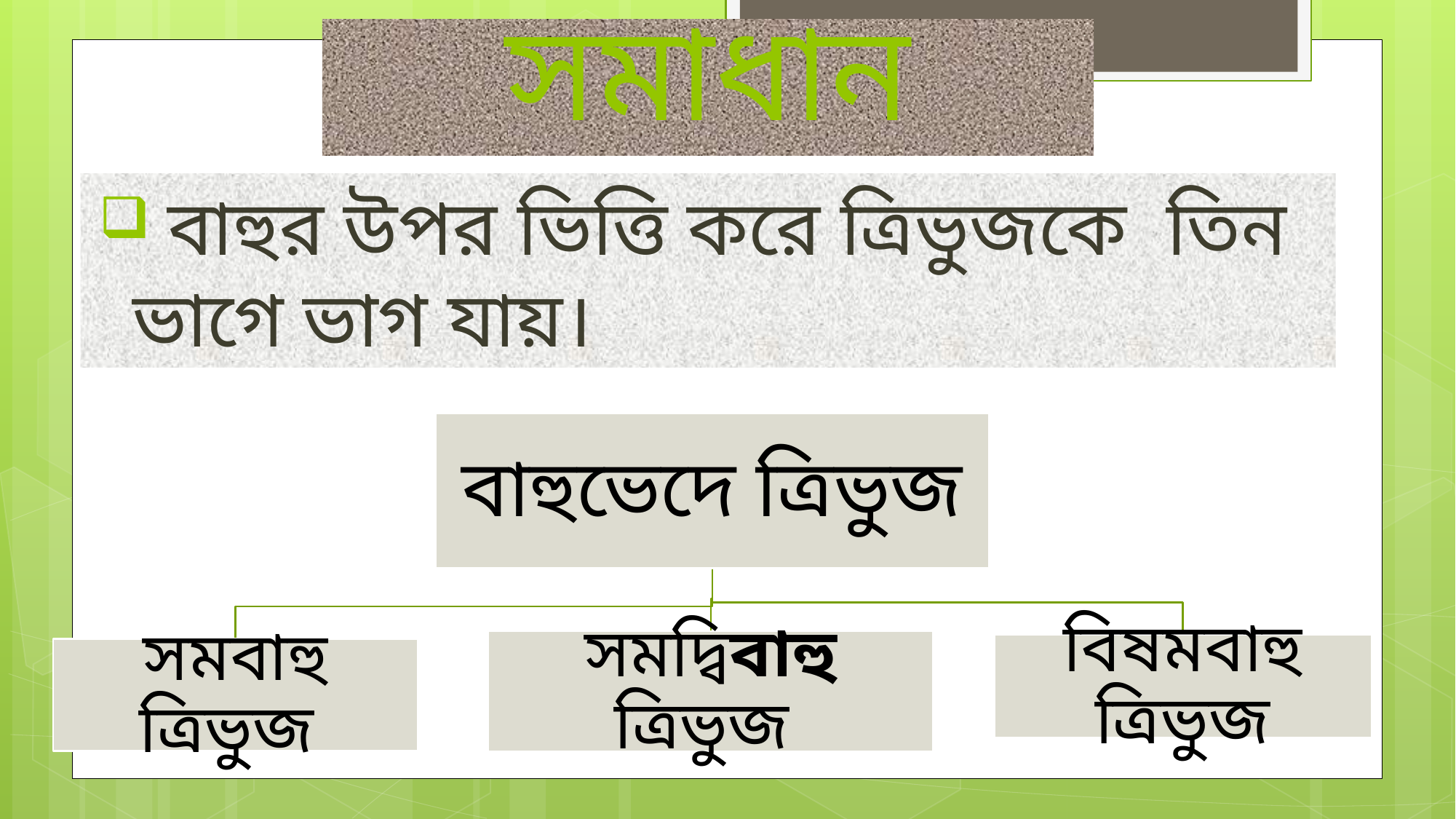

# সমাধান
 বাহুর উপর ভিত্তি করে ত্রিভুজকে  তিন ভাগে ভাগ যায়।
বাহুভেদে ত্রিভুজ
সমবাহু ত্রিভুজ
সমদ্বিবাহু ত্রিভুজ
বিষমবাহু ত্রিভুজ